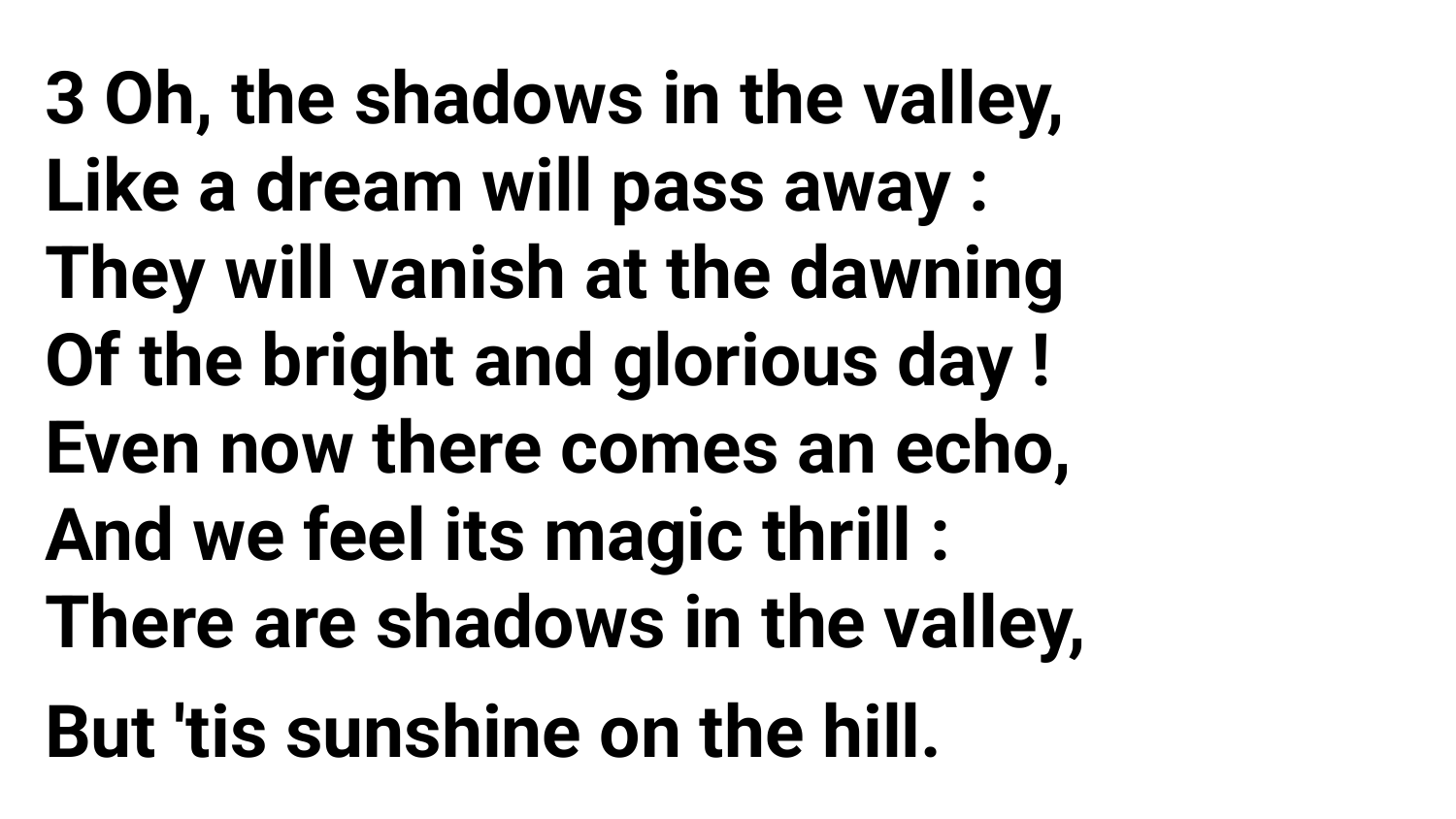

3 Oh, the shadows in the valley,
Like a dream will pass away :
They will vanish at the dawning
Of the bright and glorious day !
Even now there comes an echo,
And we feel its magic thrill :
There are shadows in the valley,
But 'tis sunshine on the hill.